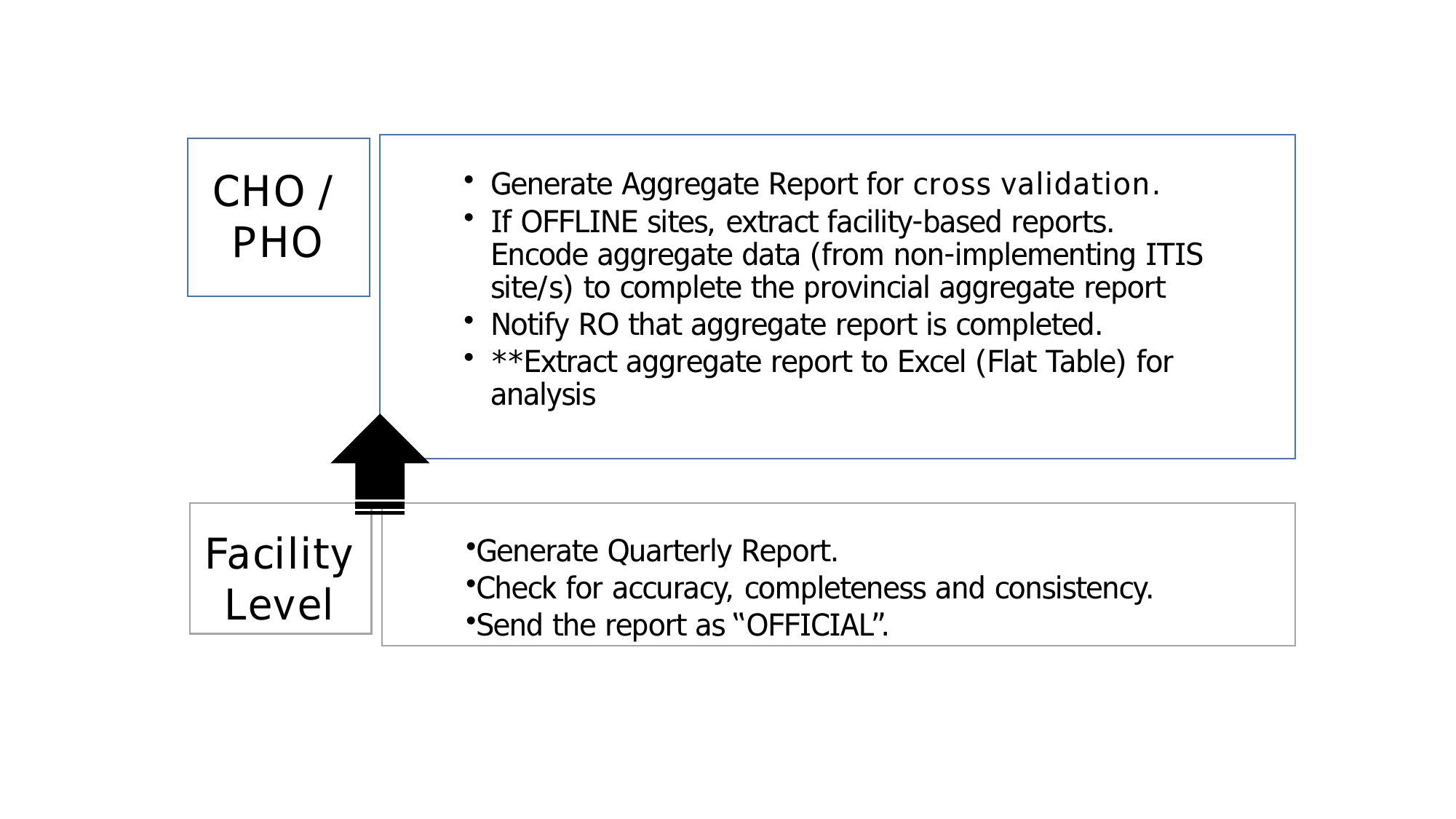

Generate Aggregate Report for cross validation.
If OFFLINE sites, extract facility-based reports. Encode aggregate data (from non-implementing ITIS site/s) to complete the provincial aggregate report
Notify RO that aggregate report is completed.
**Extract aggregate report to Excel (Flat Table) for analysis

CHO /
PHO

Facility
Level
Generate Quarterly Report.
Check for accuracy, completeness and consistency.
Send the report as “OFFICIAL”.